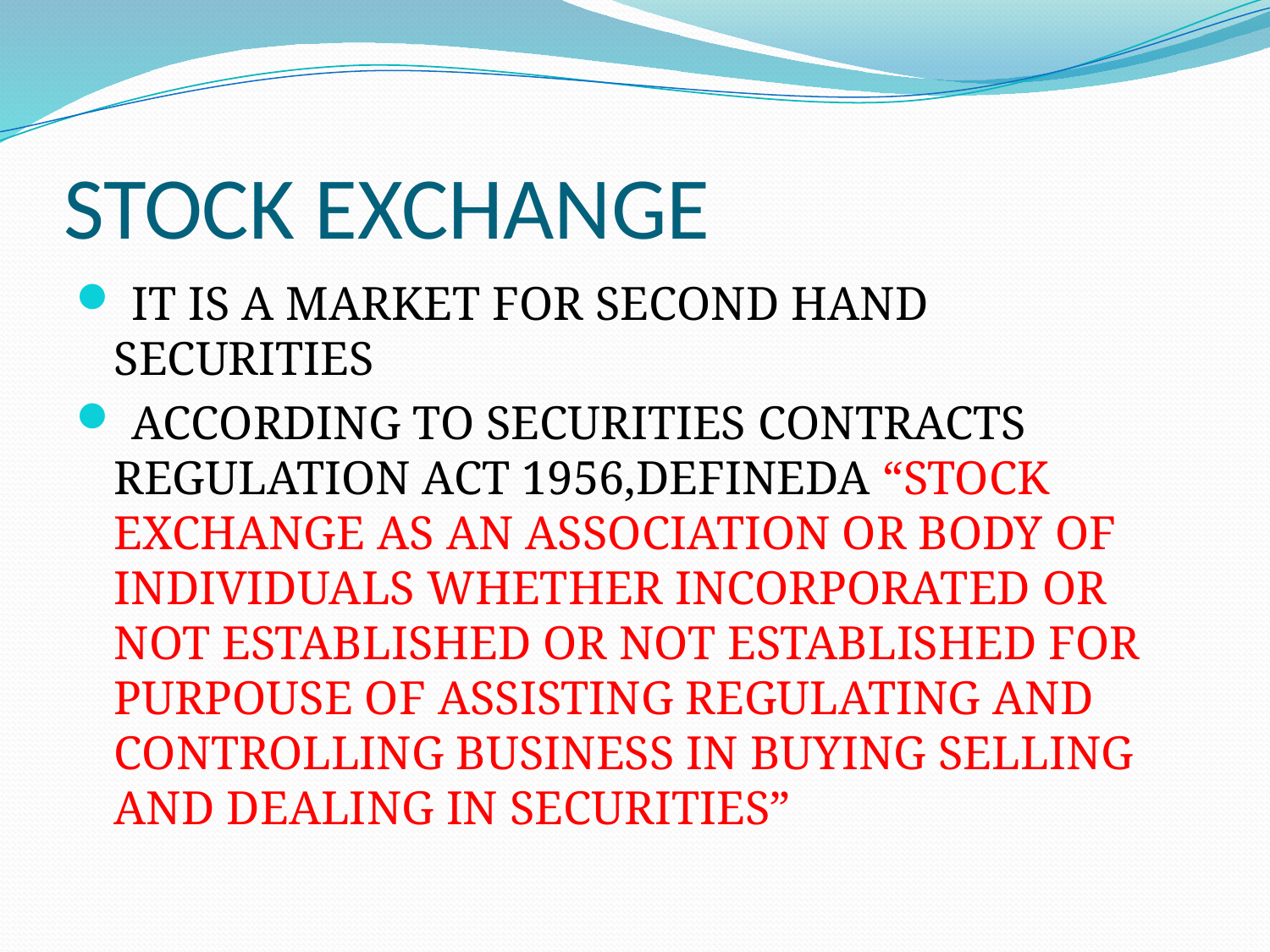

# STOCK EXCHANGE
 IT IS A MARKET FOR SECOND HAND SECURITIES
 ACCORDING TO SECURITIES CONTRACTS REGULATION ACT 1956,DEFINEDA “STOCK EXCHANGE AS AN ASSOCIATION OR BODY OF INDIVIDUALS WHETHER INCORPORATED OR NOT ESTABLISHED OR NOT ESTABLISHED FOR PURPOUSE OF ASSISTING REGULATING AND CONTROLLING BUSINESS IN BUYING SELLING AND DEALING IN SECURITIES”